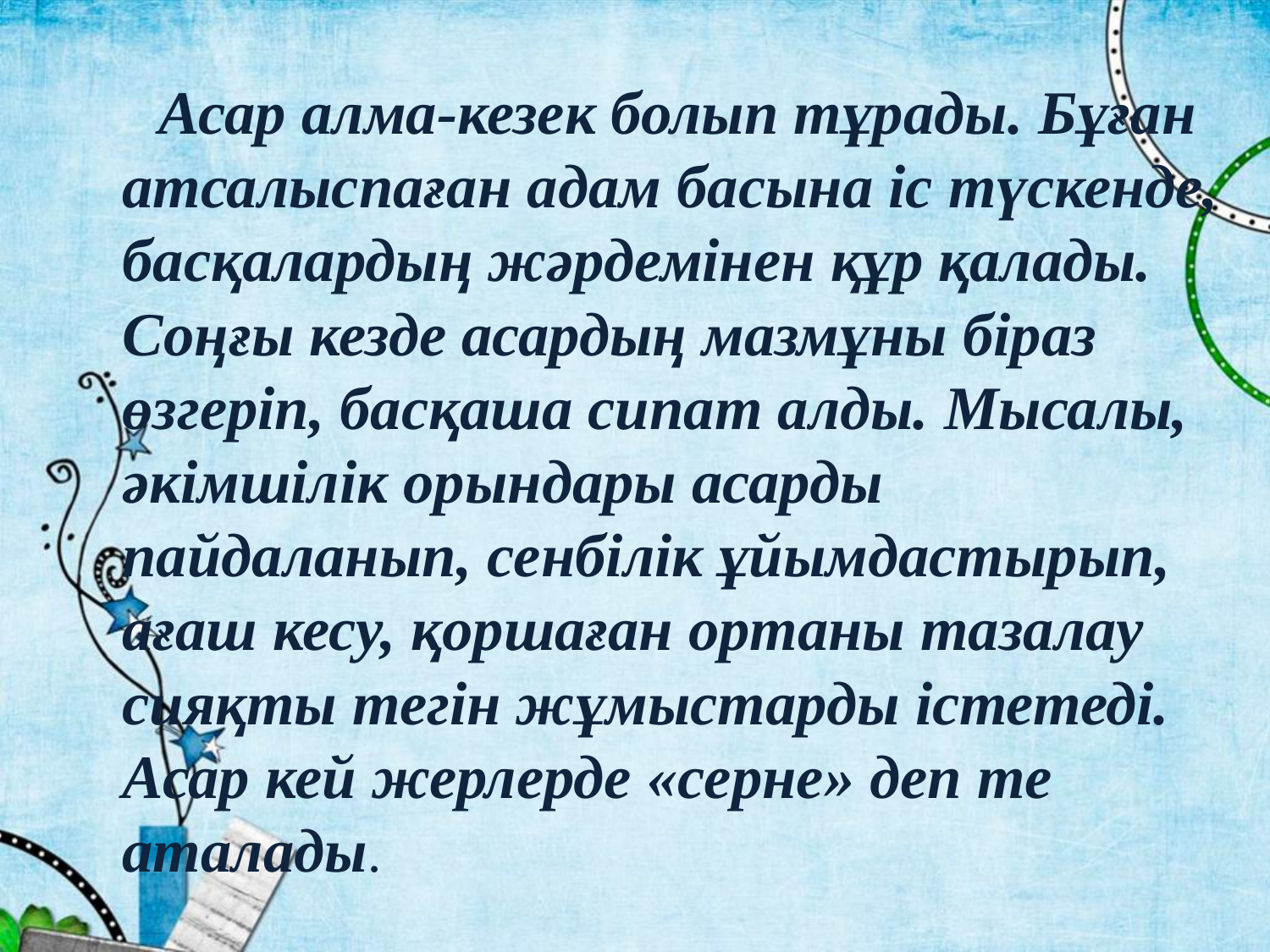

Асар алма-кезек болып тұрады. Бұған атсалыспаған адам басына іс түскенде, басқалардың жәрдемінен құр қалады. Соңғы кезде асардың мазмұны біраз өзгеріп, басқаша сипат алды. Мысалы, әкімшілік орындары асарды пайдаланып, сенбілік ұйымдастырып, ағаш кесу, қоршаған ортаны тазалау сияқты тегін жұмыстарды істетеді. Асар кей жерлерде «серне» деп те аталады.